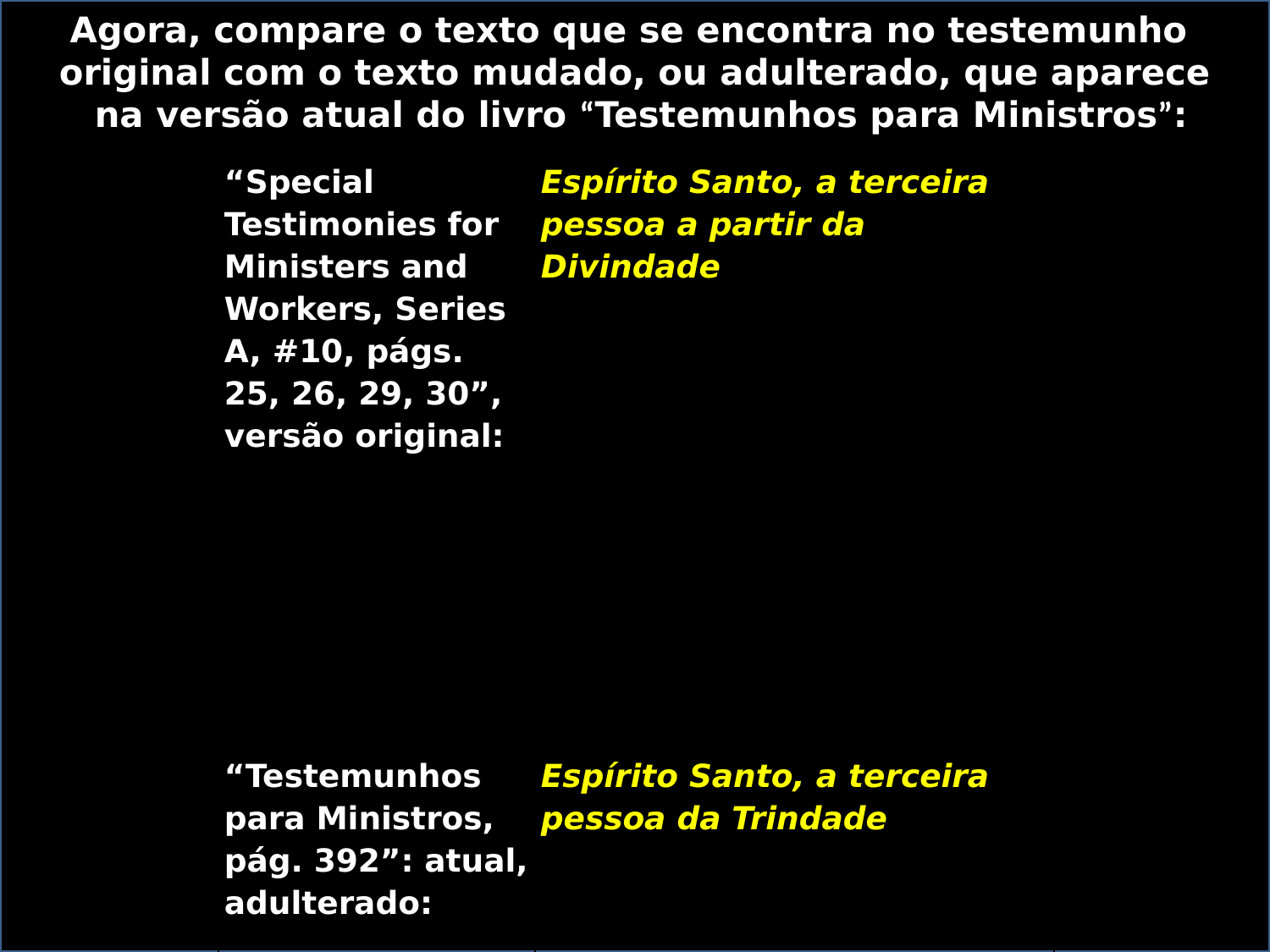

Agora, compare o texto que se encontra no testemunho
original com o texto mudado, ou adulterado, que aparece
 na versão atual do livro “Testemunhos para Ministros”:

| “Special Testimonies for Ministers and Workers, Series A, #10, págs. 25, 26, 29, 30”, versão original: | Espírito Santo, a terceira pessoa a partir da Divindade |
| --- | --- |
| “Testemunhos para Ministros, pág. 392”: atual, adulterado: | Espírito Santo, a terceira pessoa da Trindade |